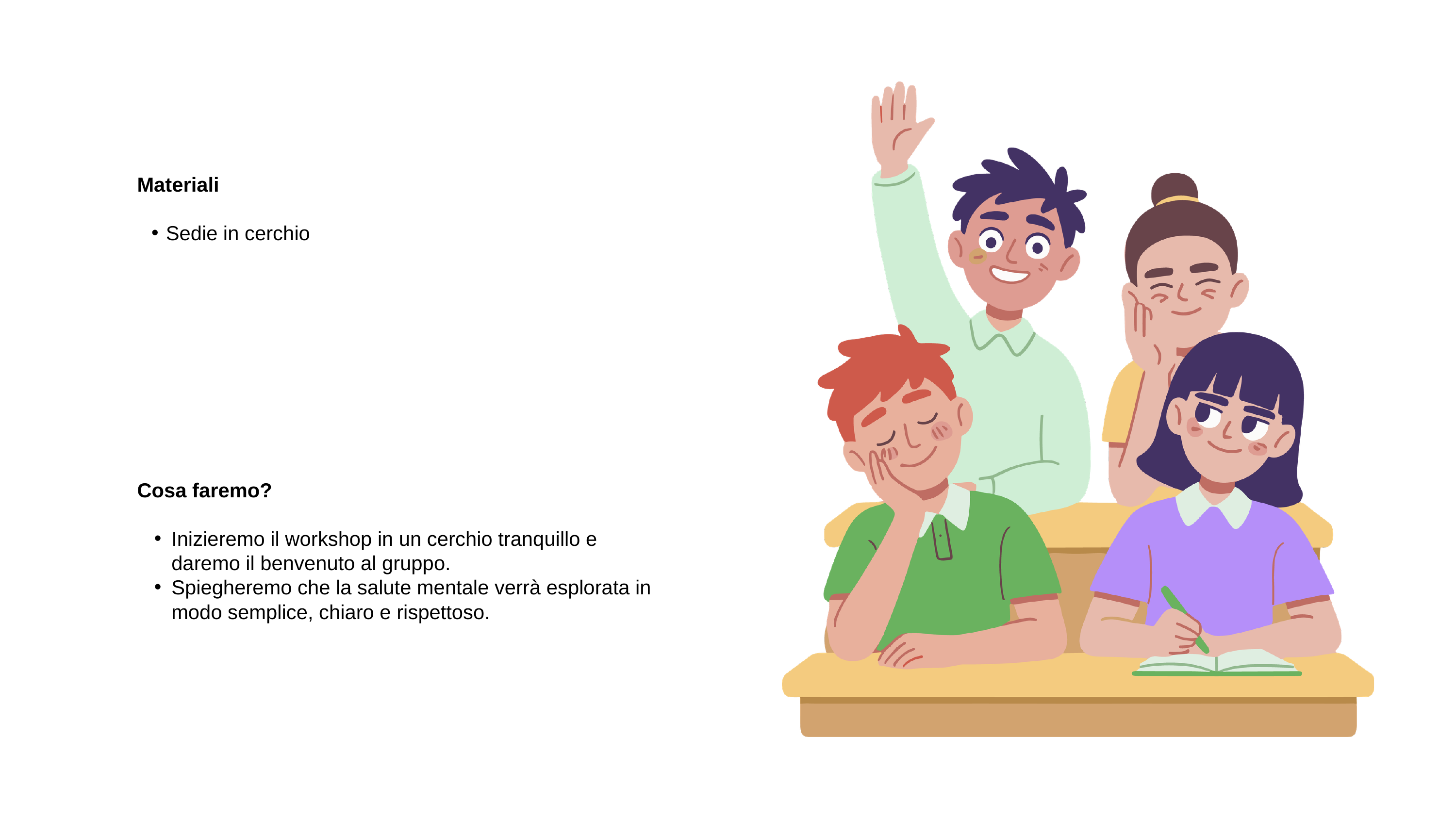

Materiali

Sedie in cerchio
Cosa faremo?

Inizieremo il workshop in un cerchio tranquillo e daremo il benvenuto al gruppo.
Spiegheremo che la salute mentale verrà esplorata in modo semplice, chiaro e rispettoso.